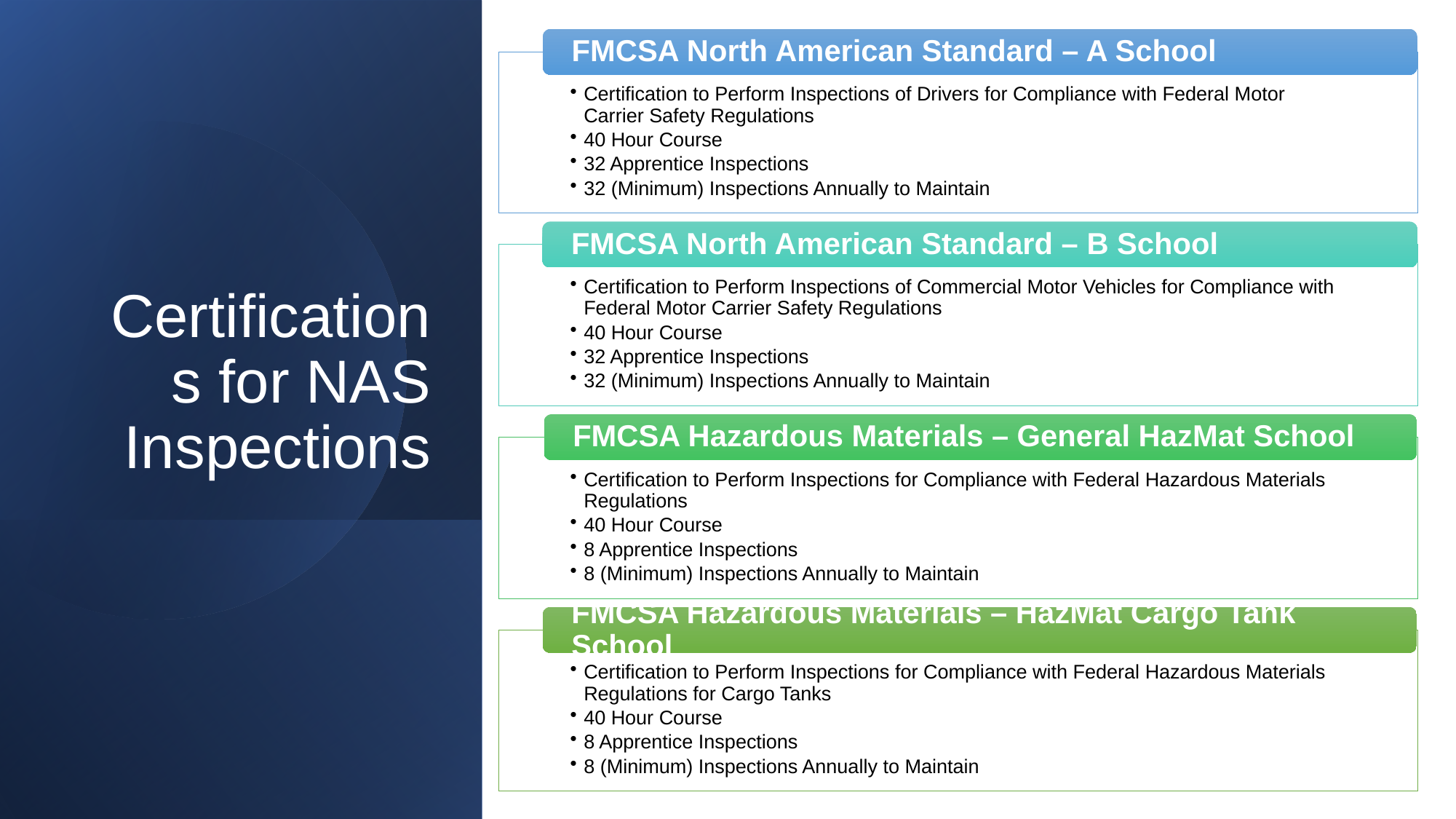

Certification to Perform Inspections of Drivers for Compliance with Federal Motor Carrier Safety Regulations
40 Hour Course
32 Apprentice Inspections
32 (Minimum) Inspections Annually to Maintain
FMCSA North American Standard – A School
Certification to Perform Inspections of Commercial Motor Vehicles for Compliance with Federal Motor Carrier Safety Regulations
40 Hour Course
32 Apprentice Inspections
32 (Minimum) Inspections Annually to Maintain
FMCSA North American Standard – B School
Certification to Perform Inspections for Compliance with Federal Hazardous Materials Regulations
40 Hour Course
8 Apprentice Inspections
8 (Minimum) Inspections Annually to Maintain
FMCSA Hazardous Materials – General HazMat School
Certification to Perform Inspections for Compliance with Federal Hazardous Materials Regulations for Cargo Tanks
40 Hour Course
8 Apprentice Inspections
8 (Minimum) Inspections Annually to Maintain
FMCSA Hazardous Materials – HazMat Cargo Tank School

# Certifications for NAS Inspections